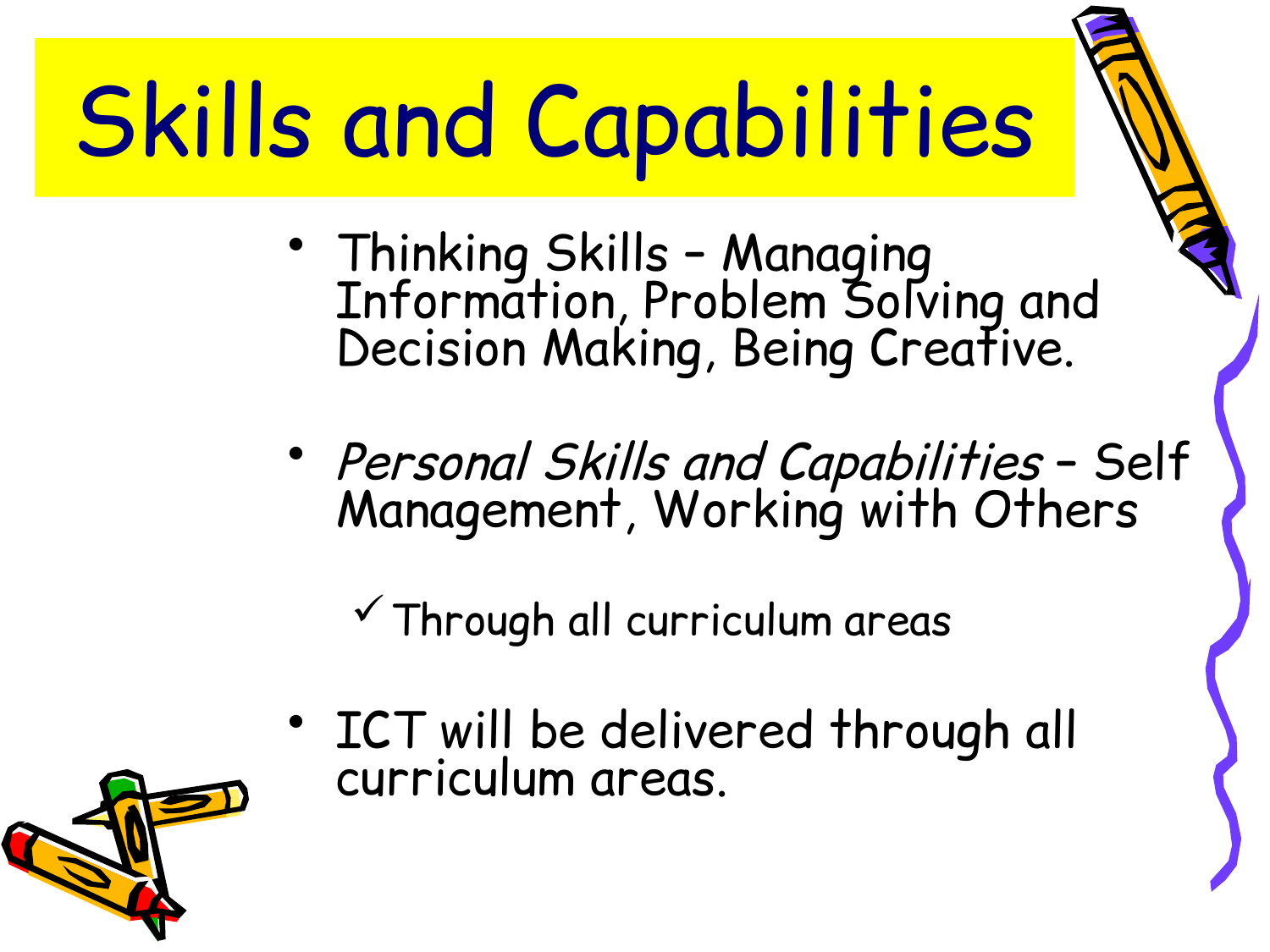

Skills and Capabilities
Thinking Skills – Managing Information, Problem Solving and Decision Making, Being Creative.

Personal Skills and Capabilities – Self Management, Working with Others

Through all curriculum areas

ICT will be delivered through all curriculum areas.